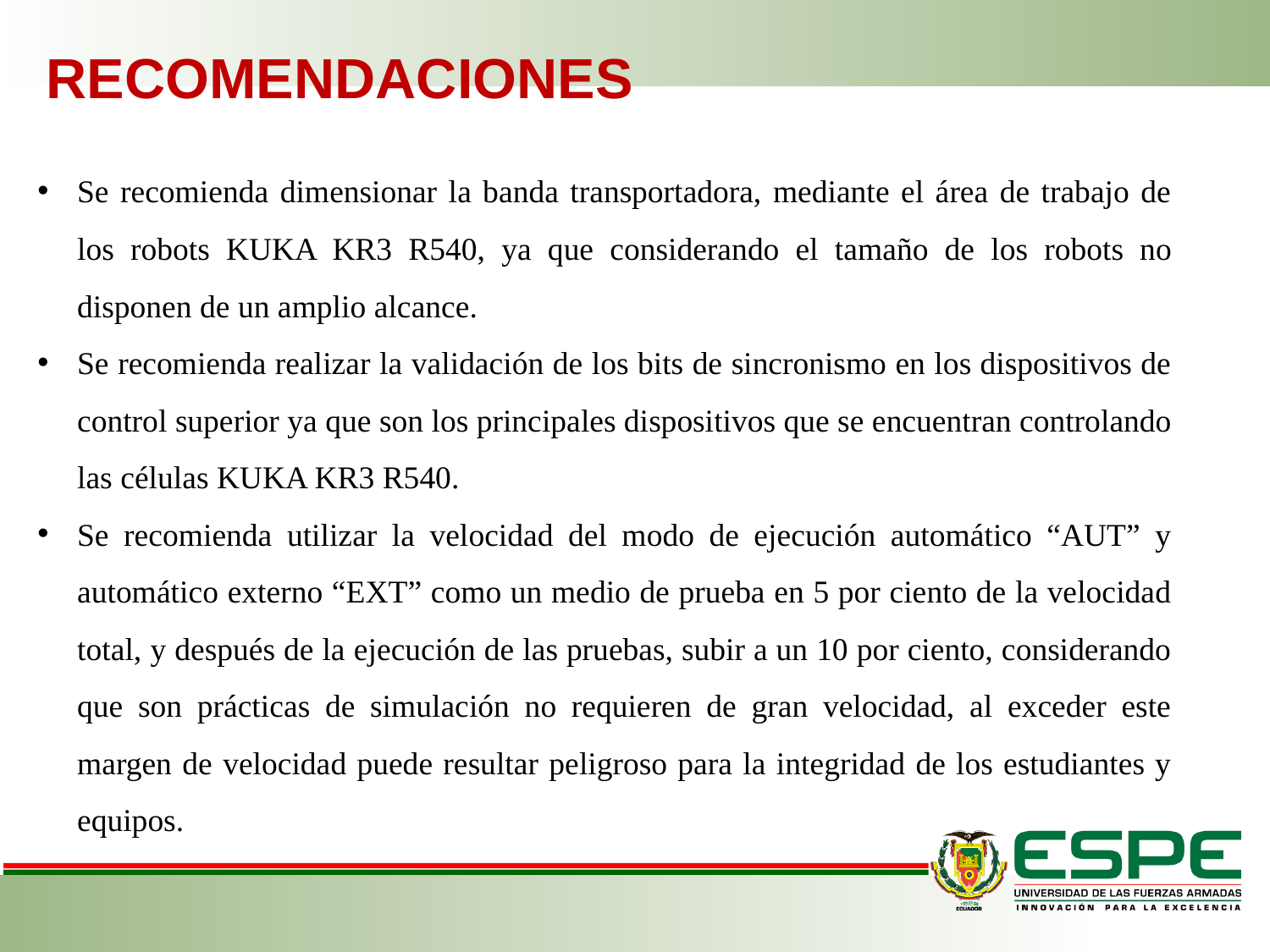

RECOMENDACIONES
Se recomienda dimensionar la banda transportadora, mediante el área de trabajo de los robots KUKA KR3 R540, ya que considerando el tamaño de los robots no disponen de un amplio alcance.
Se recomienda realizar la validación de los bits de sincronismo en los dispositivos de control superior ya que son los principales dispositivos que se encuentran controlando las células KUKA KR3 R540.
Se recomienda utilizar la velocidad del modo de ejecución automático “AUT” y automático externo “EXT” como un medio de prueba en 5 por ciento de la velocidad total, y después de la ejecución de las pruebas, subir a un 10 por ciento, considerando que son prácticas de simulación no requieren de gran velocidad, al exceder este margen de velocidad puede resultar peligroso para la integridad de los estudiantes y equipos.